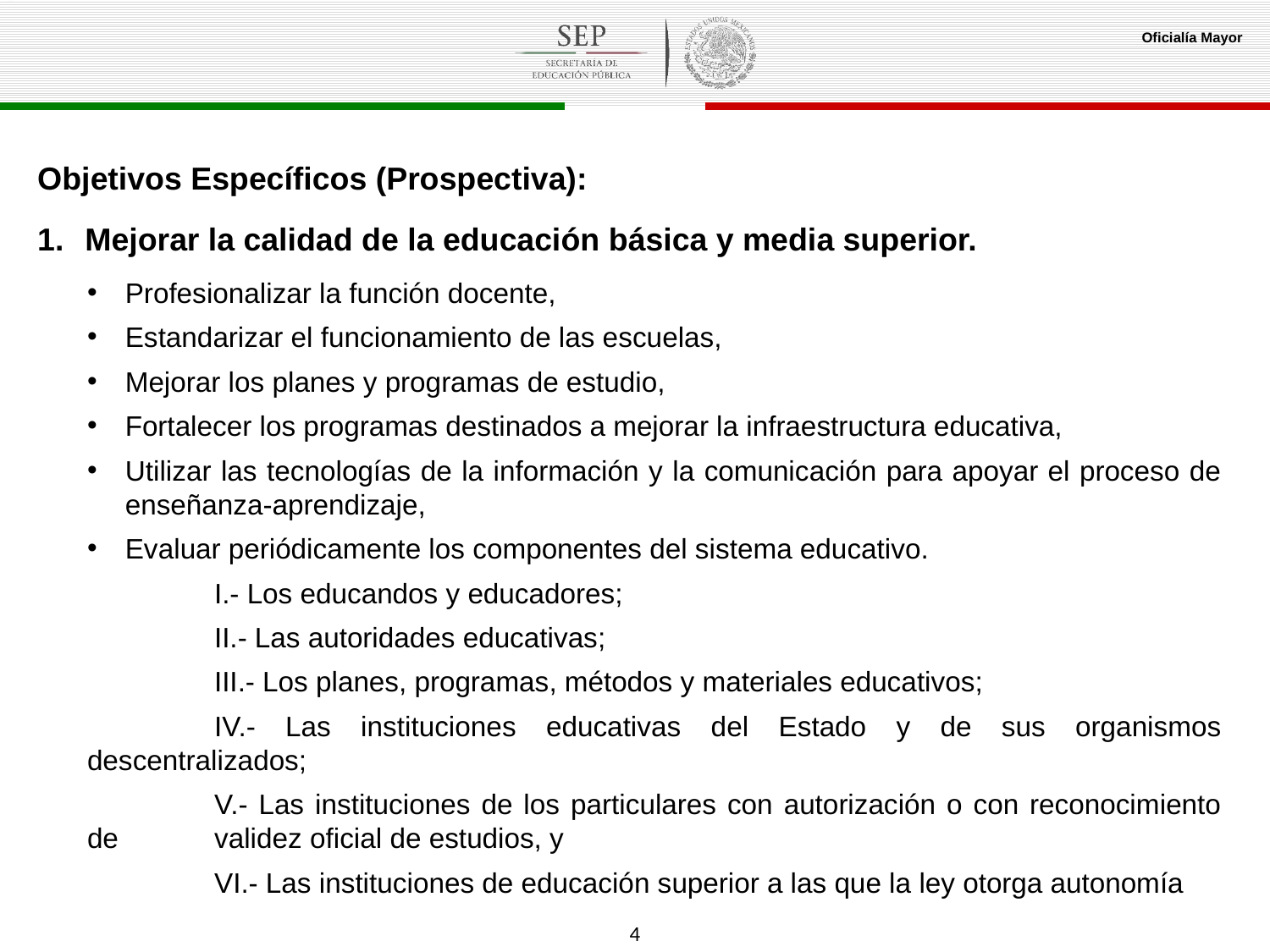

Objetivos Específicos (Prospectiva):
Mejorar la calidad de la educación básica y media superior.
Profesionalizar la función docente,
Estandarizar el funcionamiento de las escuelas,
Mejorar los planes y programas de estudio,
Fortalecer los programas destinados a mejorar la infraestructura educativa,
Utilizar las tecnologías de la información y la comunicación para apoyar el proceso de enseñanza-aprendizaje,
Evaluar periódicamente los componentes del sistema educativo.
		I.- Los educandos y educadores;
		II.- Las autoridades educativas;
		III.- Los planes, programas, métodos y materiales educativos;
		IV.- Las instituciones educativas del Estado y de sus organismos descentralizados;
		V.- Las instituciones de los particulares con autorización o con reconocimiento de 		validez oficial de estudios, y
		VI.- Las instituciones de educación superior a las que la ley otorga autonomía